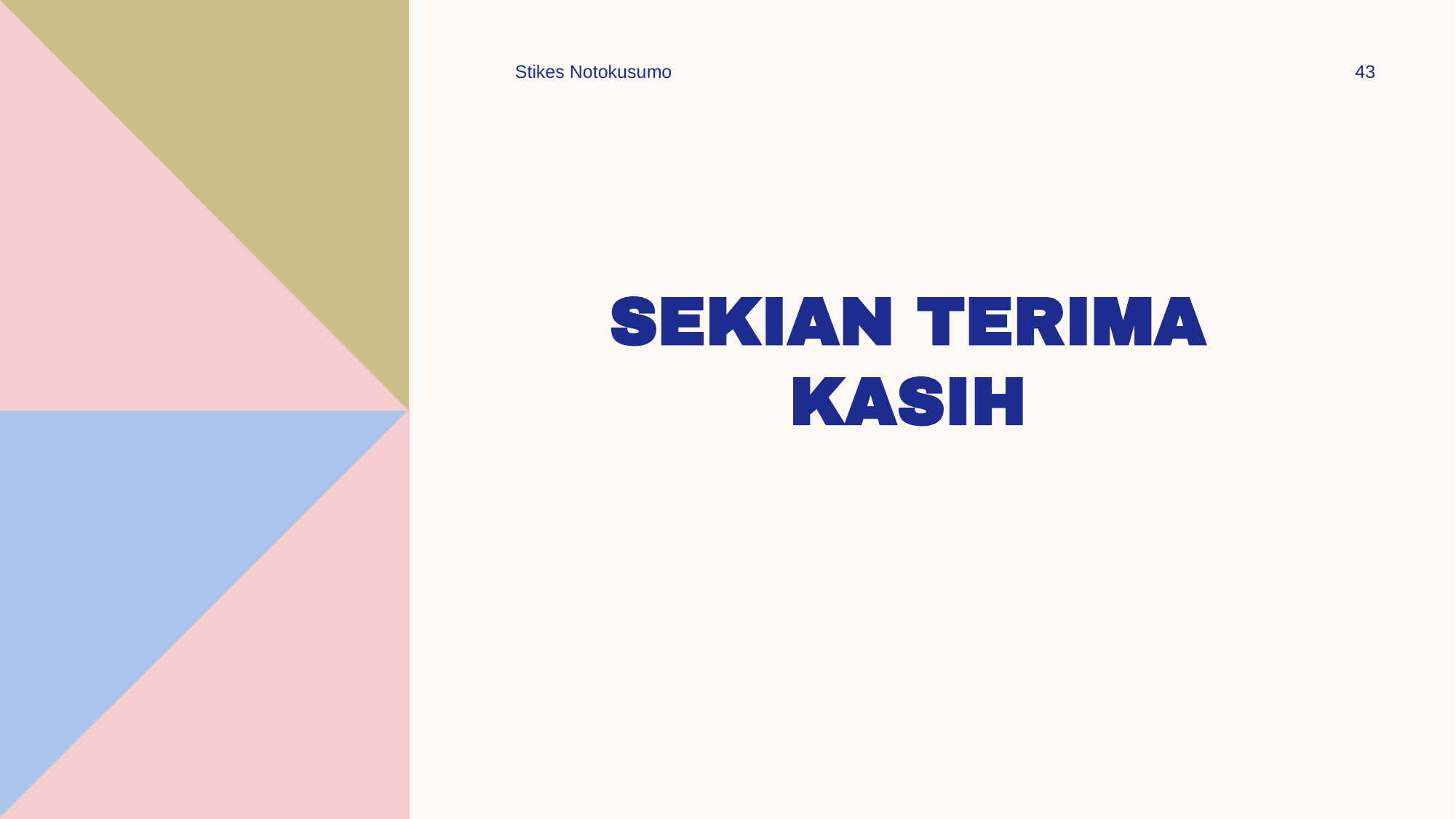

Stikes Notokusumo
43
# Sekian terima kasih